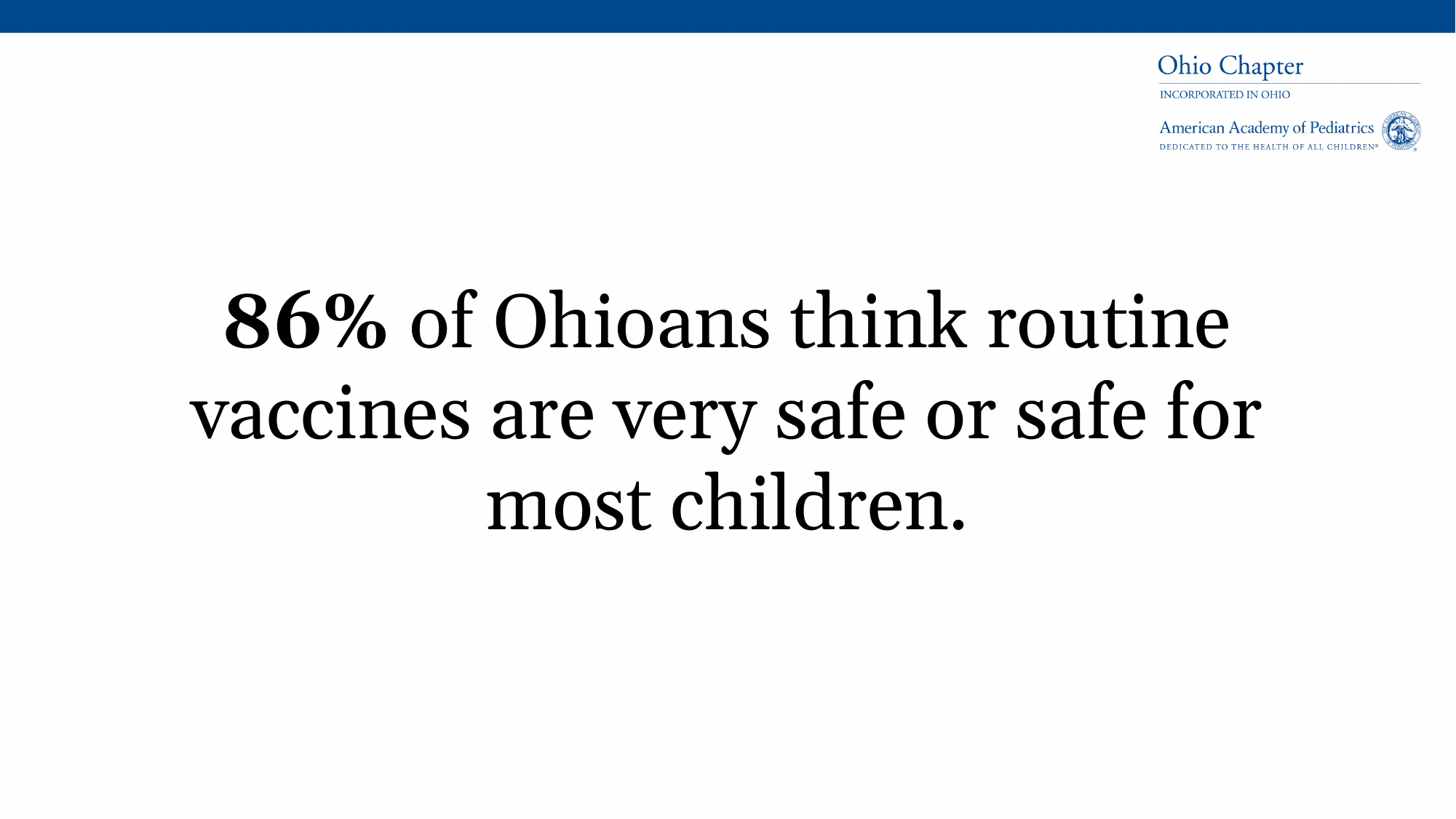

86% of Ohioans think routine vaccines are very safe or safe for most children.